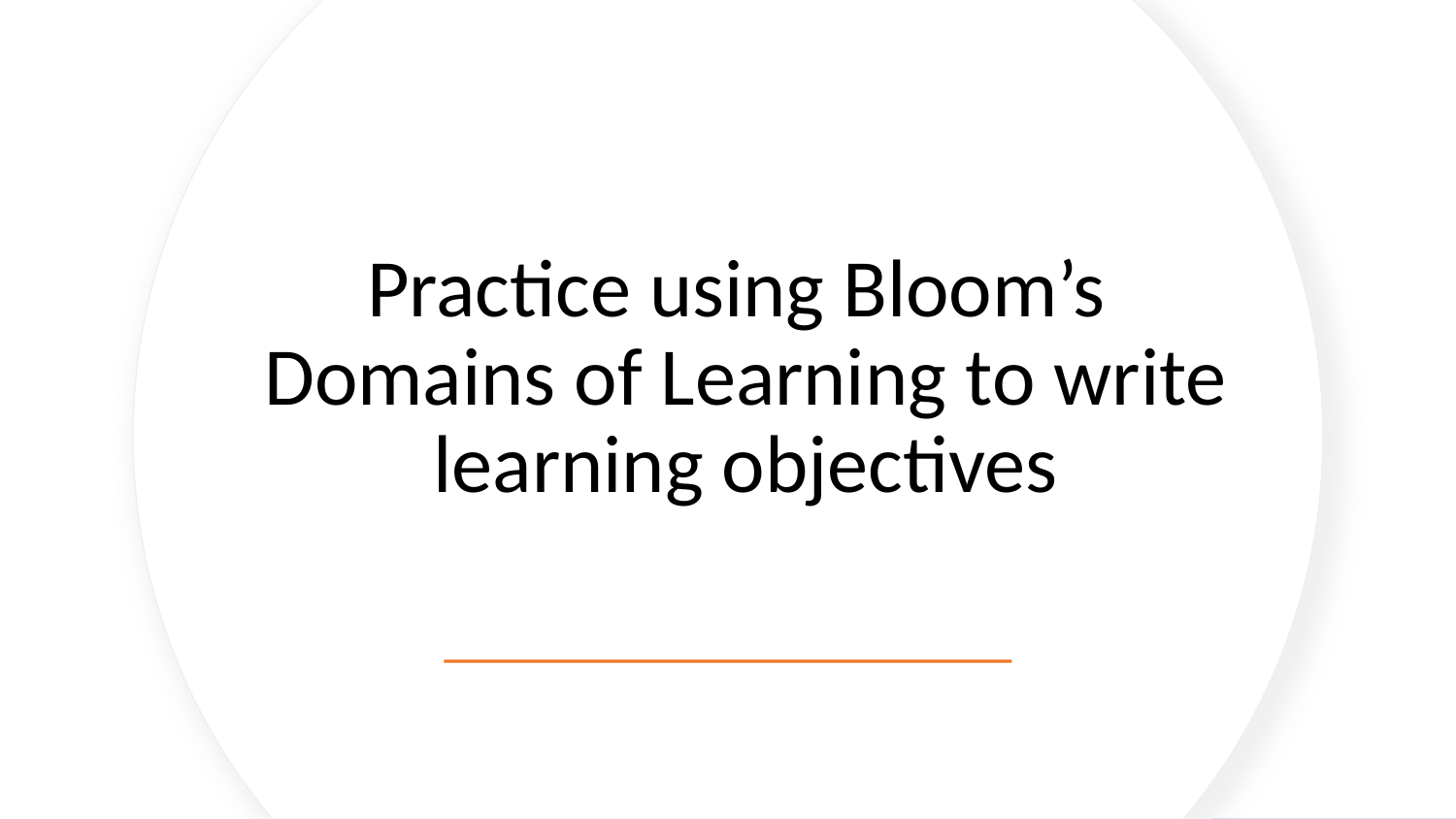

Practice using Bloom’s  Domains of Learning to write learning objectives